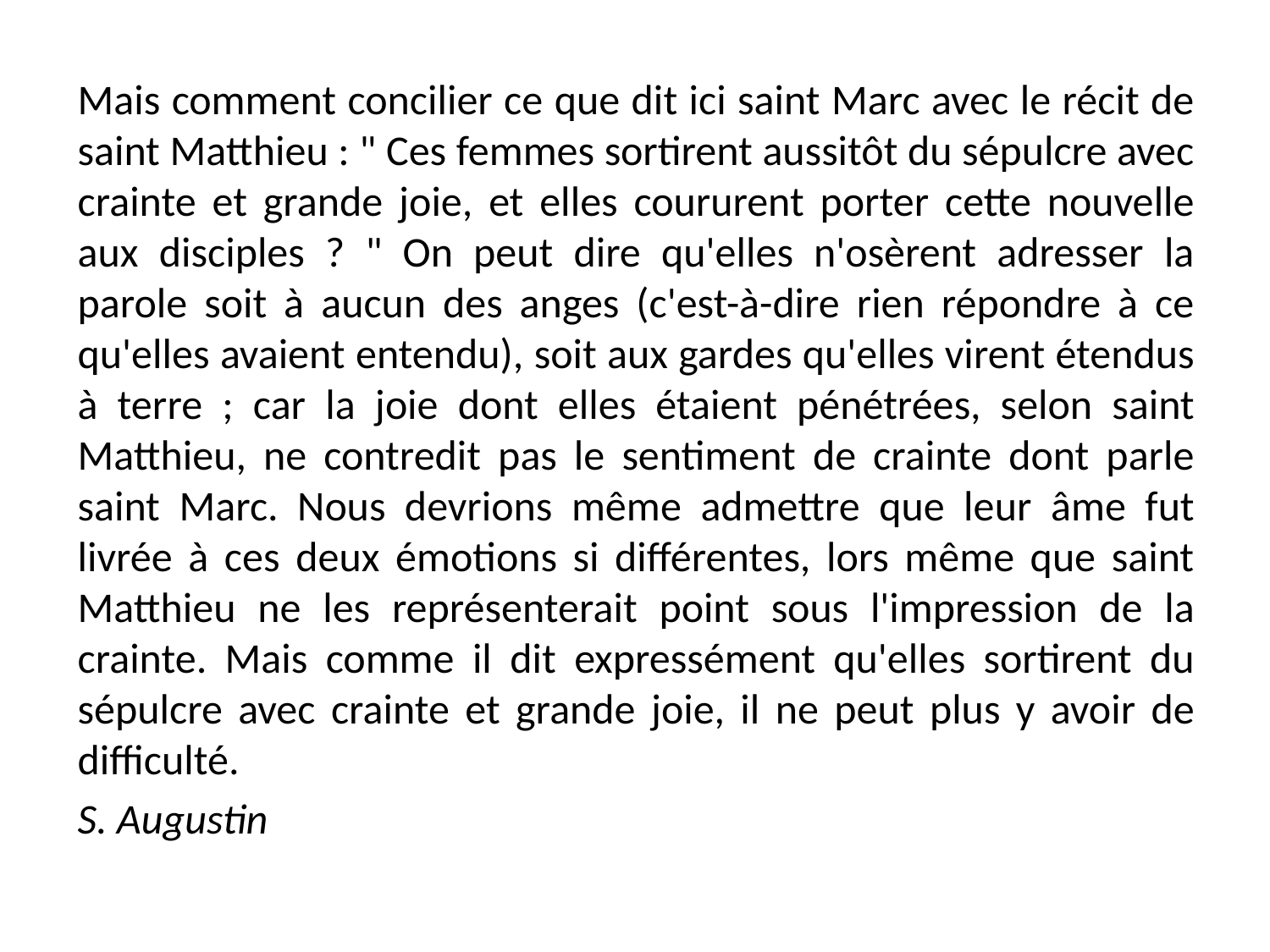

Mais comment concilier ce que dit ici saint Marc avec le récit de saint Matthieu : " Ces femmes sortirent aussitôt du sépulcre avec crainte et grande joie, et elles coururent porter cette nouvelle aux disciples ? " On peut dire qu'elles n'osèrent adresser la parole soit à aucun des anges (c'est-à-dire rien répondre à ce qu'elles avaient entendu), soit aux gardes qu'elles virent étendus à terre ; car la joie dont elles étaient pénétrées, selon saint Matthieu, ne contredit pas le sentiment de crainte dont parle saint Marc. Nous devrions même admettre que leur âme fut livrée à ces deux émotions si différentes, lors même que saint Matthieu ne les représenterait point sous l'impression de la crainte. Mais comme il dit expressément qu'elles sortirent du sépulcre avec crainte et grande joie, il ne peut plus y avoir de difficulté.
S. Augustin